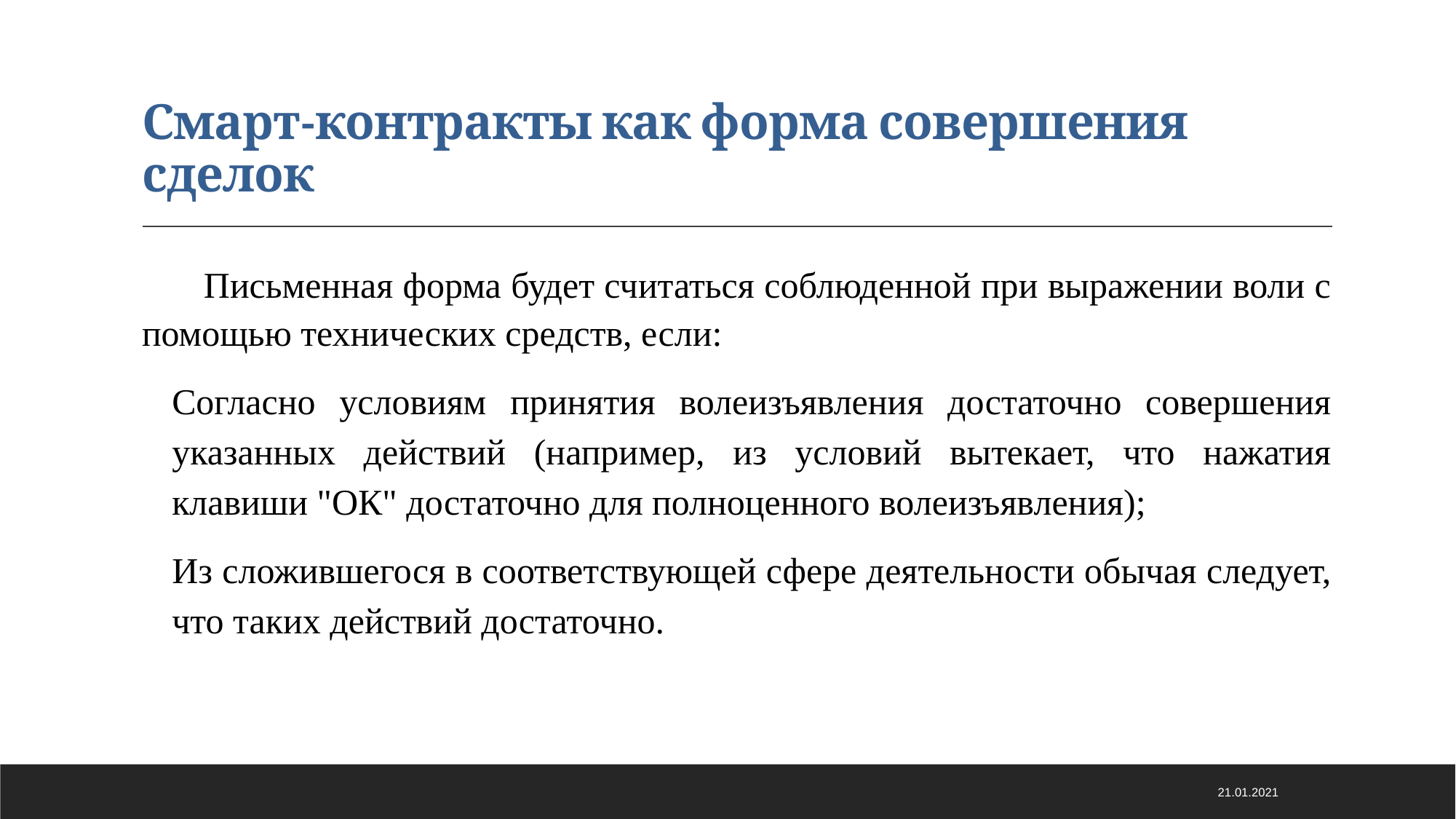

# Смарт-контракты как форма совершения сделок
Письменная форма будет считаться соблюденной при выражении воли с помощью технических средств, если:
Согласно условиям принятия волеизъявления достаточно совершения указанных действий (например, из условий вытекает, что нажатия клавиши "ОК" достаточно для полноценного волеизъявления);
Из сложившегося в соответствующей сфере деятельности обычая следует, что таких действий достаточно.

21.01.2021